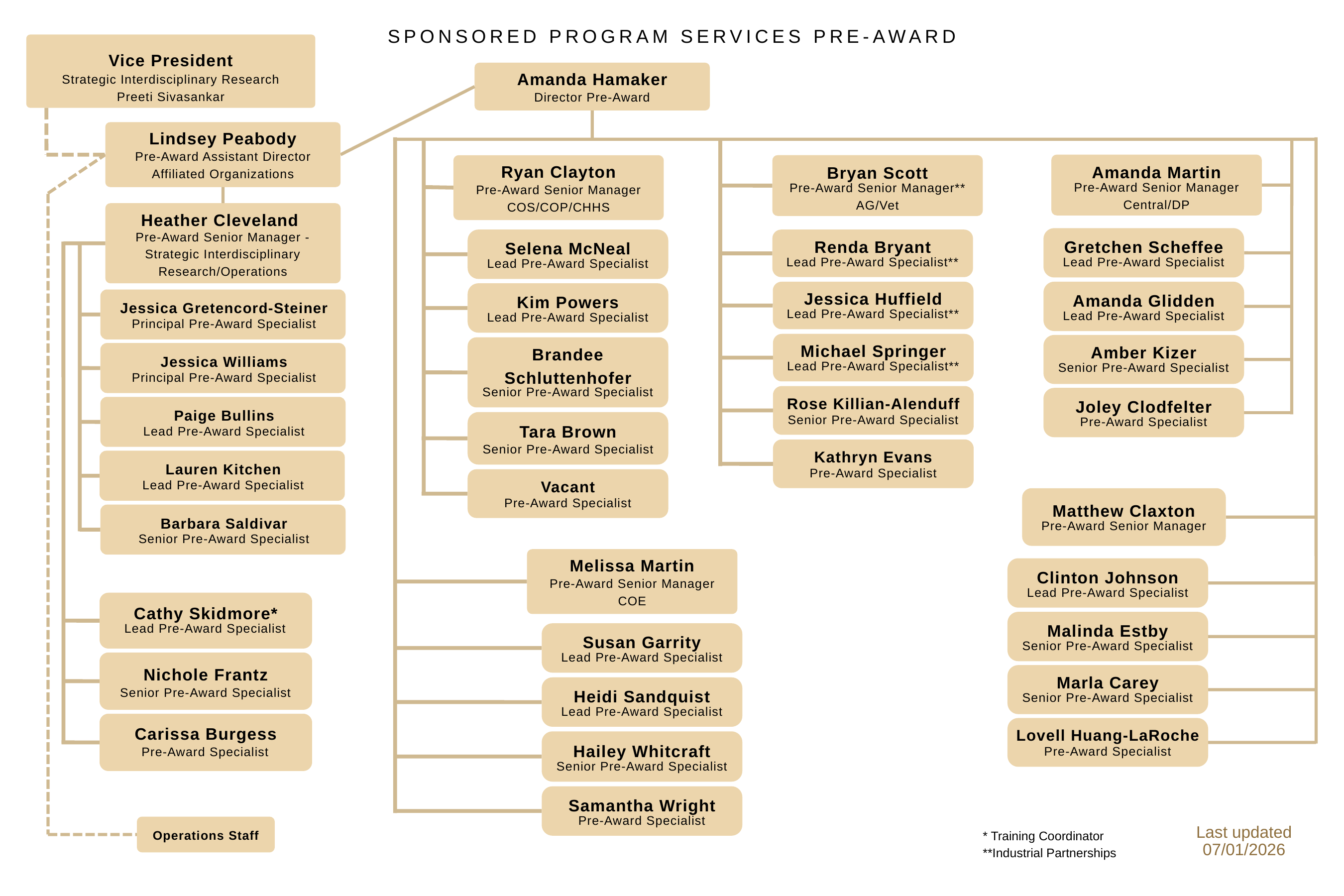

SPONSORED PROGRAM SERVICES PRE-AWARD

Vice President

Amanda Hamaker
Strategic Interdisciplinary Research
Preeti Sivasankar

Director Pre-Award

Lindsey Peabody

Pre-Award Assistant Director
Affiliated Organizations

Ryan Clayton
Amanda Martin
Bryan Scott
Pre-Award Senior Manager
Central/DP
Pre-Award Senior Manager**
AG/Vet
Pre-Award Senior Manager
COS/COP/CHHS

Heather Cleveland
Pre-Award Senior Manager - Strategic Interdisciplinary Research/Operations

Renda Bryant
Gretchen Scheffee
Selena McNeal

Lead Pre-Award Specialist**
Lead Pre-Award Specialist

Lead Pre-Award Specialist

Jessica Huffield
Amanda Glidden
Kim Powers

Jessica Gretencord-Steiner
Lead Pre-Award Specialist**
Lead Pre-Award Specialist

Lead Pre-Award Specialist

Principal Pre-Award Specialist

Michael Springer

Amber Kizer
Brandee Schluttenhofer

Jessica Williams
Lead Pre-Award Specialist**
Senior Pre-Award Specialist

Principal Pre-Award Specialist

Senior Pre-Award Specialist

Rose Killian-Alenduff
Joley Clodfelter

Paige Bullins
Senior Pre-Award Specialist

Pre-Award Specialist

Tara Brown
Lead Pre-Award Specialist

Senior Pre-Award Specialist

Kathryn Evans

Lauren Kitchen
Pre-Award Specialist

Vacant
Lead Pre-Award Specialist

Pre-Award Specialist

Matthew Claxton

Barbara Saldivar
Pre-Award Senior Manager

Senior Pre-Award Specialist

Melissa Martin

Clinton Johnson
Pre-Award Senior Manager
COE

Lead Pre-Award Specialist

Cathy Skidmore*

Malinda Estby
Lead Pre-Award Specialist

Susan Garrity
Senior Pre-Award Specialist

Lead Pre-Award Specialist

Nichole Frantz

Marla Carey

Senior Pre-Award Specialist
Heidi Sandquist
Senior Pre-Award Specialist

Lead Pre-Award Specialist

Carissa Burgess
Lovell Huang-LaRoche

Hailey Whitcraft
Pre-Award Specialist
Pre-Award Specialist

Senior Pre-Award Specialist

Samantha Wright
Pre-Award Specialist

Last updated 07/01/2026
Operations Staff
* Training Coordinator
**Industrial Partnerships